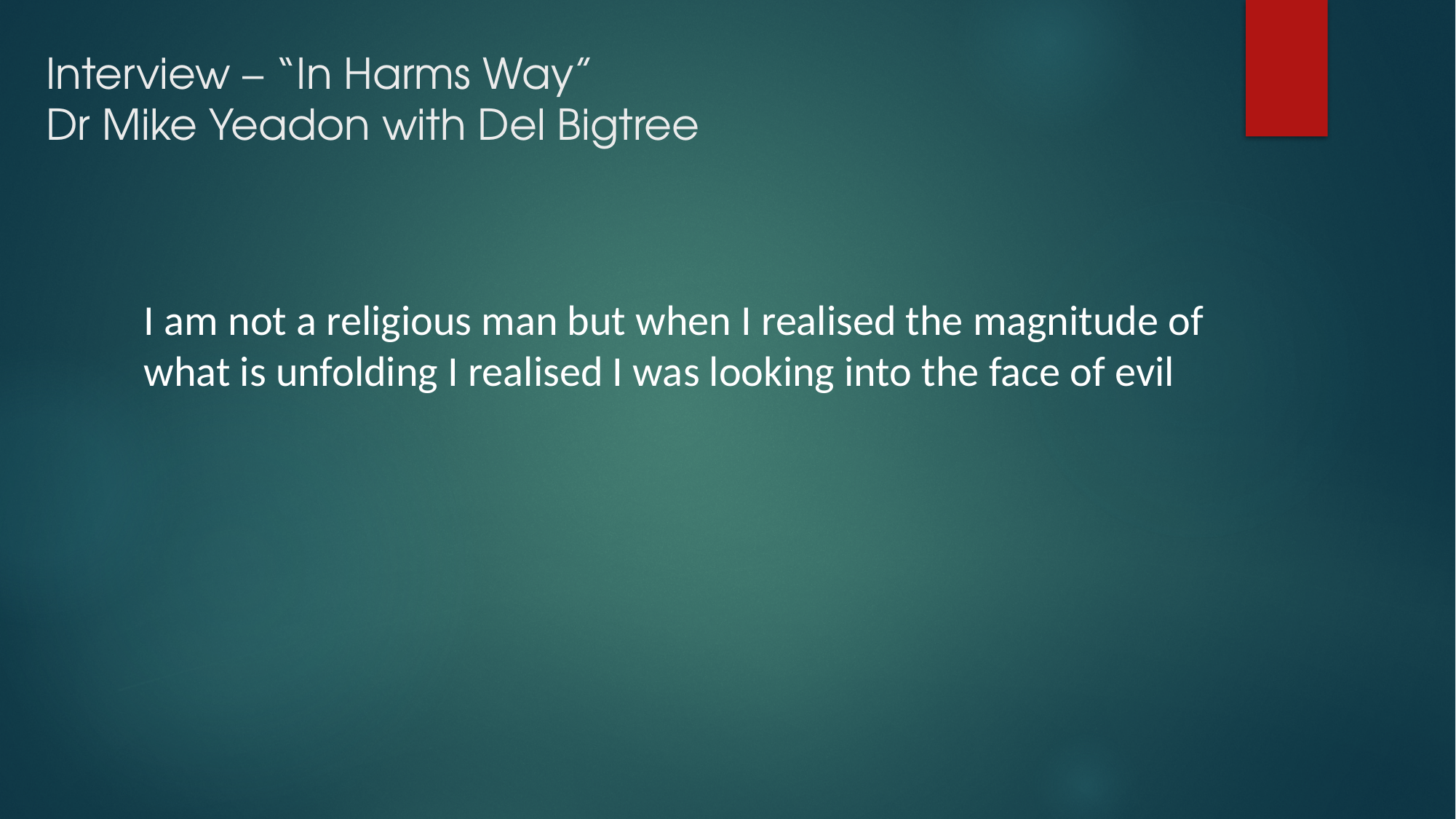

# Interview – “In Harms Way” Dr Mike Yeadon with Del Bigtree
I am not a religious man but when I realised the magnitude of what is unfolding I realised I was looking into the face of evil